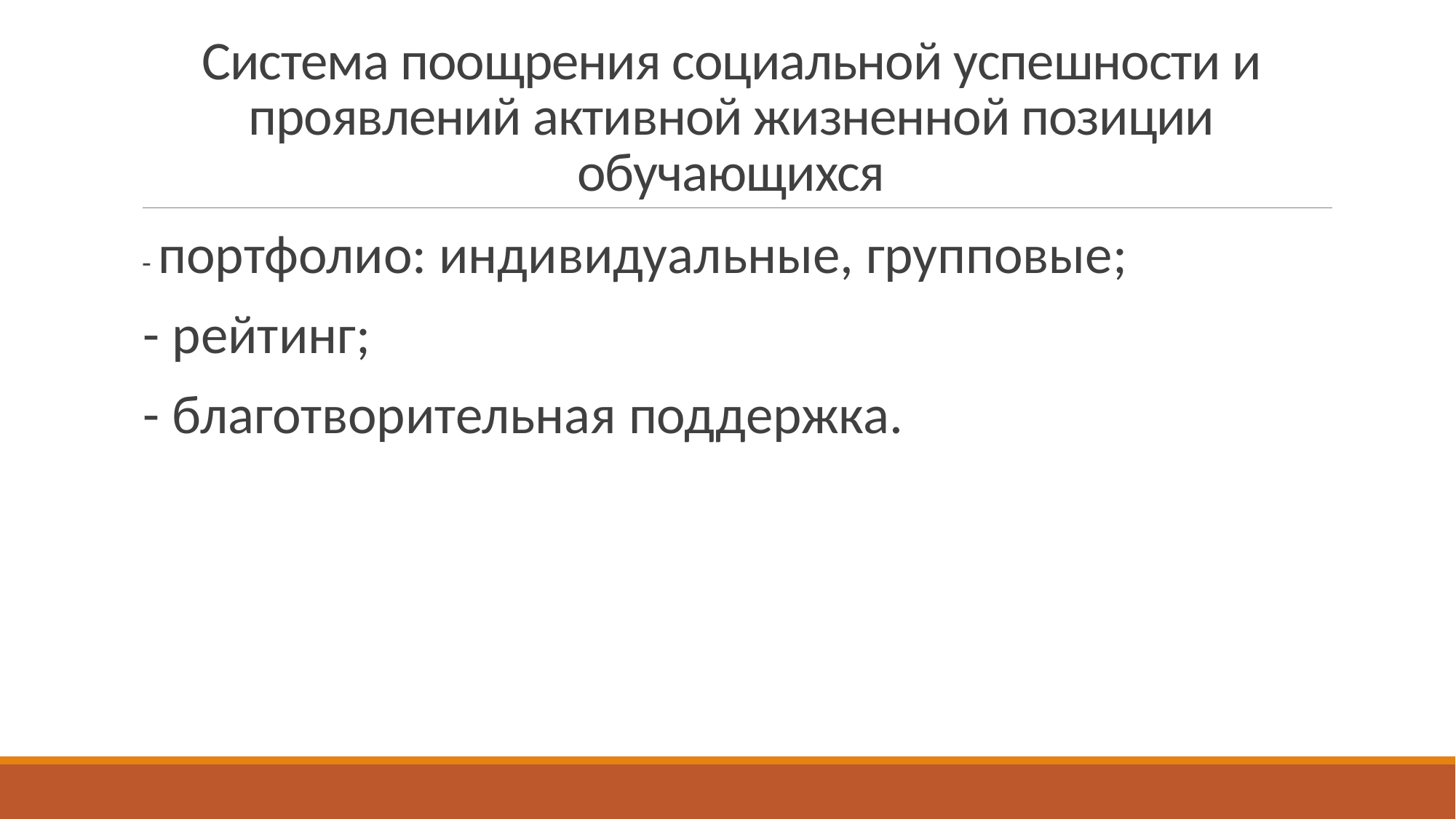

# Система поощрения социальной успешности и проявлений активной жизненной позиции обучающихся
- портфолио: индивидуальные, групповые;
- рейтинг;
- благотворительная поддержка.